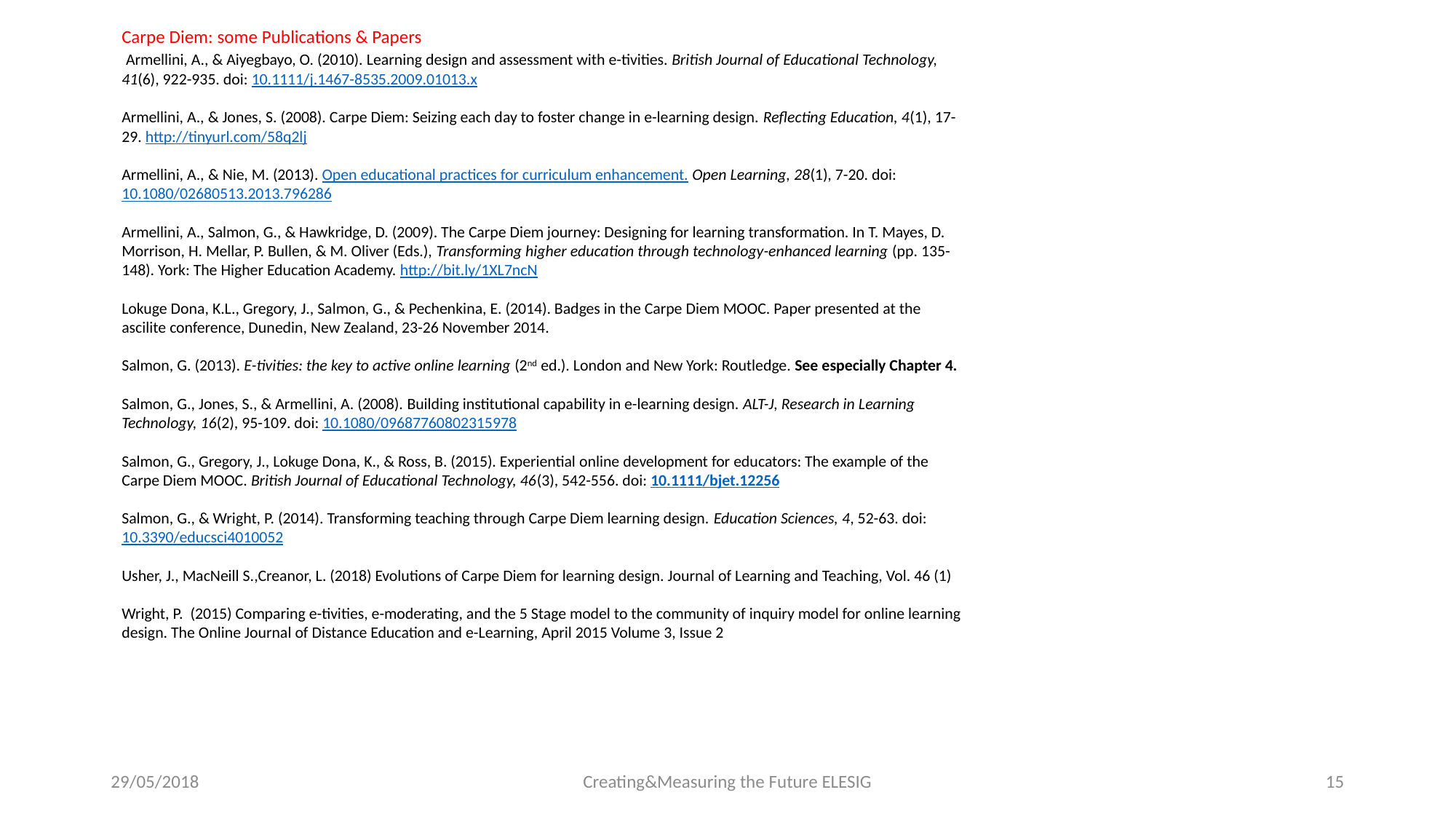

Carpe Diem: some Publications & Papers
 Armellini, A., & Aiyegbayo, O. (2010). Learning design and assessment with e-tivities. British Journal of Educational Technology, 41(6), 922-935. doi: 10.1111/j.1467-8535.2009.01013.x

Armellini, A., & Jones, S. (2008). Carpe Diem: Seizing each day to foster change in e-learning design. Reflecting Education, 4(1), 17-29. http://tinyurl.com/58q2lj

Armellini, A., & Nie, M. (2013). Open educational practices for curriculum enhancement. Open Learning, 28(1), 7-20. doi: 10.1080/02680513.2013.796286

Armellini, A., Salmon, G., & Hawkridge, D. (2009). The Carpe Diem journey: Designing for learning transformation. In T. Mayes, D. Morrison, H. Mellar, P. Bullen, & M. Oliver (Eds.), Transforming higher education through technology-enhanced learning (pp. 135-148). York: The Higher Education Academy. http://bit.ly/1XL7ncN

Lokuge Dona, K.L., Gregory, J., Salmon, G., & Pechenkina, E. (2014). Badges in the Carpe Diem MOOC. Paper presented at the ascilite conference, Dunedin, New Zealand, 23-26 November 2014.

Salmon, G. (2013). E-tivities: the key to active online learning (2nd ed.). London and New York: Routledge. See especially Chapter 4.

Salmon, G., Jones, S., & Armellini, A. (2008). Building institutional capability in e-learning design. ALT-J, Research in Learning Technology, 16(2), 95-109. doi: 10.1080/09687760802315978

Salmon, G., Gregory, J., Lokuge Dona, K., & Ross, B. (2015). Experiential online development for educators: The example of the Carpe Diem MOOC. British Journal of Educational Technology, 46(3), 542-556. doi: 10.1111/bjet.12256

Salmon, G., & Wright, P. (2014). Transforming teaching through Carpe Diem learning design. Education Sciences, 4, 52-63. doi: 10.3390/educsci4010052

Usher, J., MacNeill S.,Creanor, L. (2018) Evolutions of Carpe Diem for learning design. Journal of Learning and Teaching, Vol. 46 (1)

Wright, P.  (2015) Comparing e-tivities, e-moderating, and the 5 Stage model to the community of inquiry model for online learning design. The Online Journal of Distance Education and e-Learning, April 2015 Volume 3, Issue 2
29/05/2018
Creating&Measuring the Future ELESIG
15